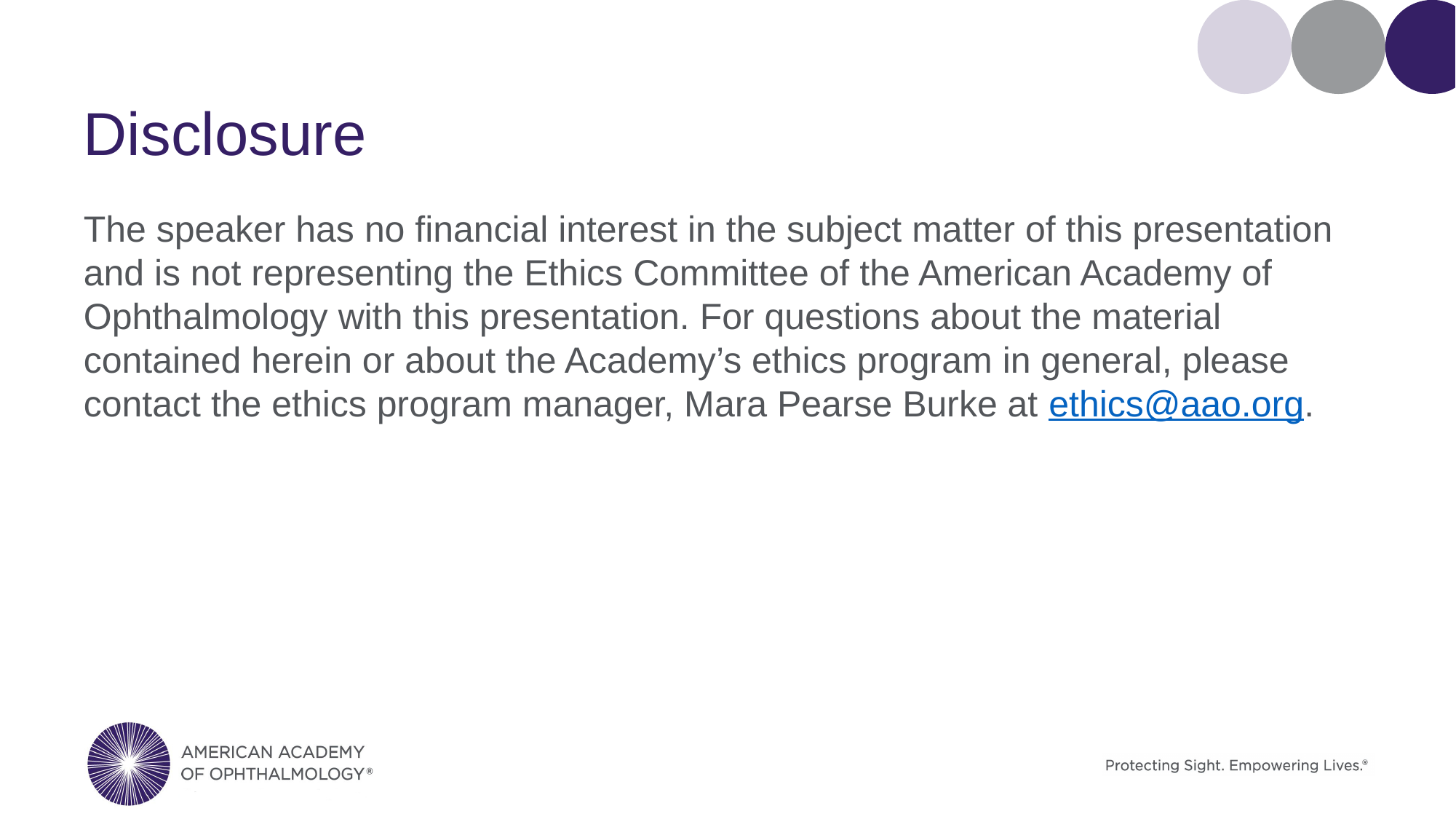

# Disclosure
The speaker has no financial interest in the subject matter of this presentation and is not representing the Ethics Committee of the American Academy of Ophthalmology with this presentation. For questions about the material contained herein or about the Academy’s ethics program in general, please contact the ethics program manager, Mara Pearse Burke at ethics@aao.org.